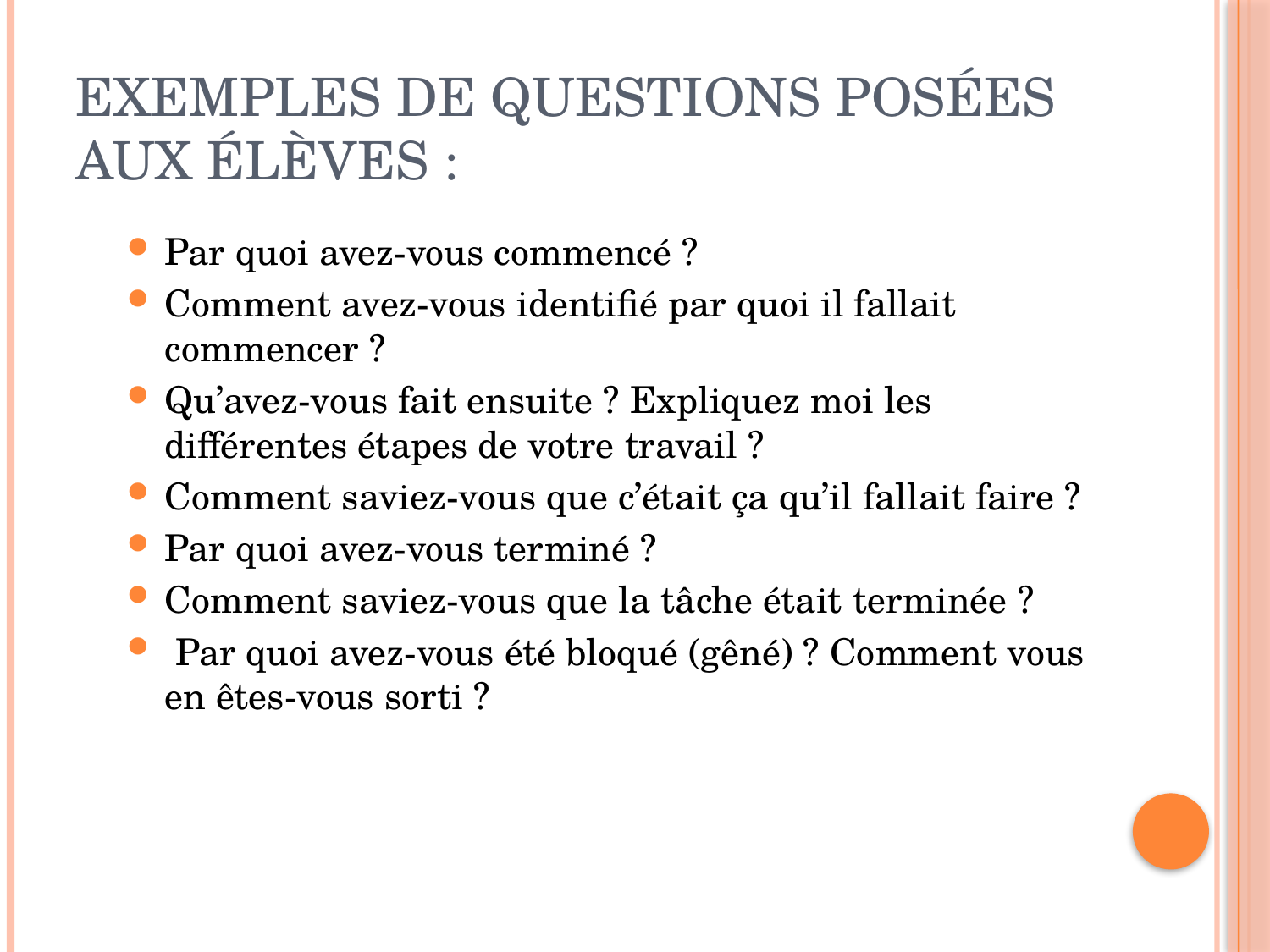

# Exemples de questions posées aux élèves :
Par quoi avez-vous commencé ?
Comment avez-vous identifié par quoi il fallait commencer ?
Qu’avez-vous fait ensuite ? Expliquez moi les différentes étapes de votre travail ?
Comment saviez-vous que c’était ça qu’il fallait faire ?
Par quoi avez-vous terminé ?
Comment saviez-vous que la tâche était terminée ?
 Par quoi avez-vous été bloqué (gêné) ? Comment vous en êtes-vous sorti ?